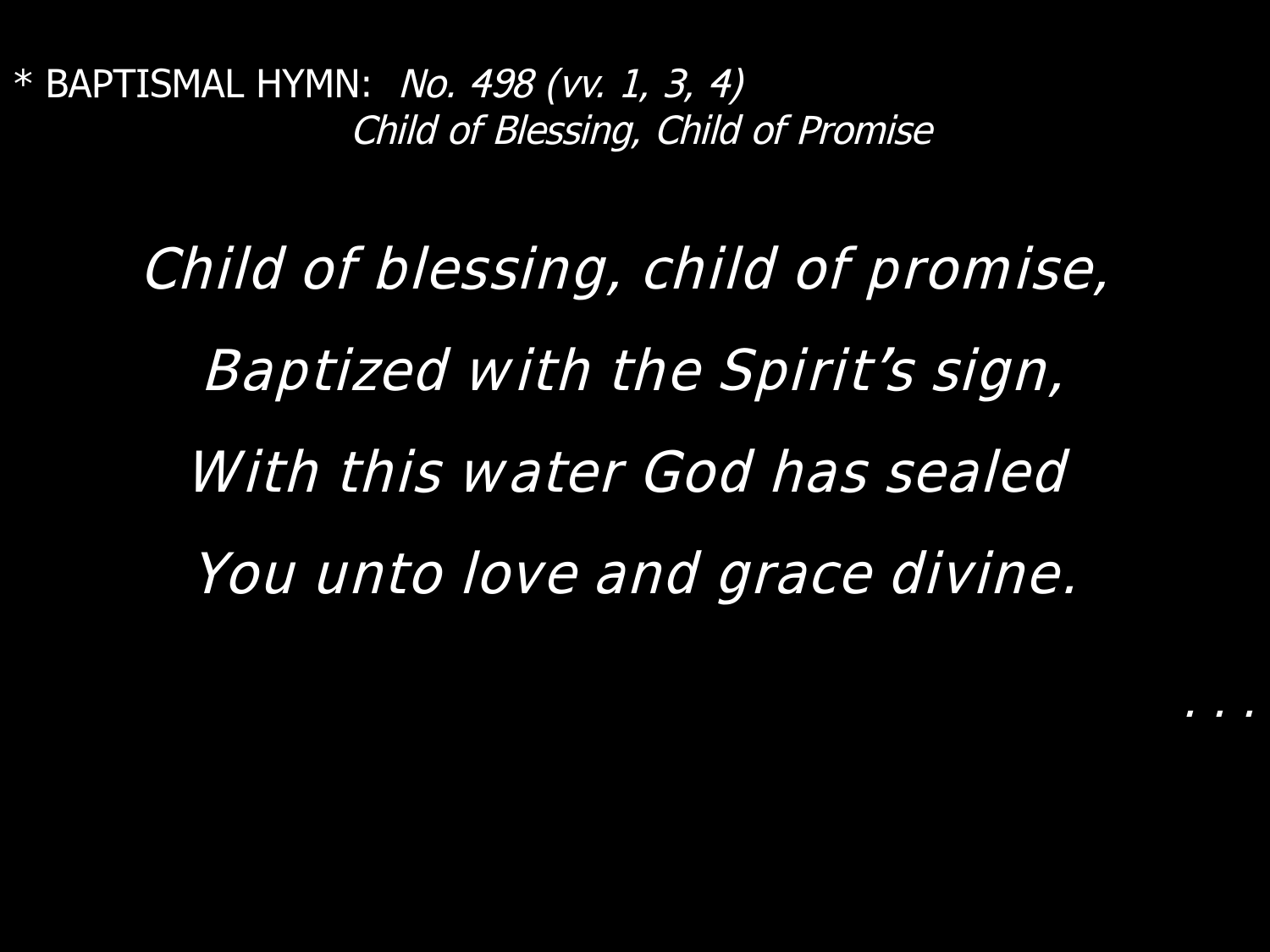

* BAPTISMAL HYMN:  No. 498 (vv. 1, 3, 4)
 Child of Blessing, Child of Promise

Child of blessing, child of promise,
Baptized with the Spirit’s sign,
With this water God has sealed
You unto love and grace divine.

. . .